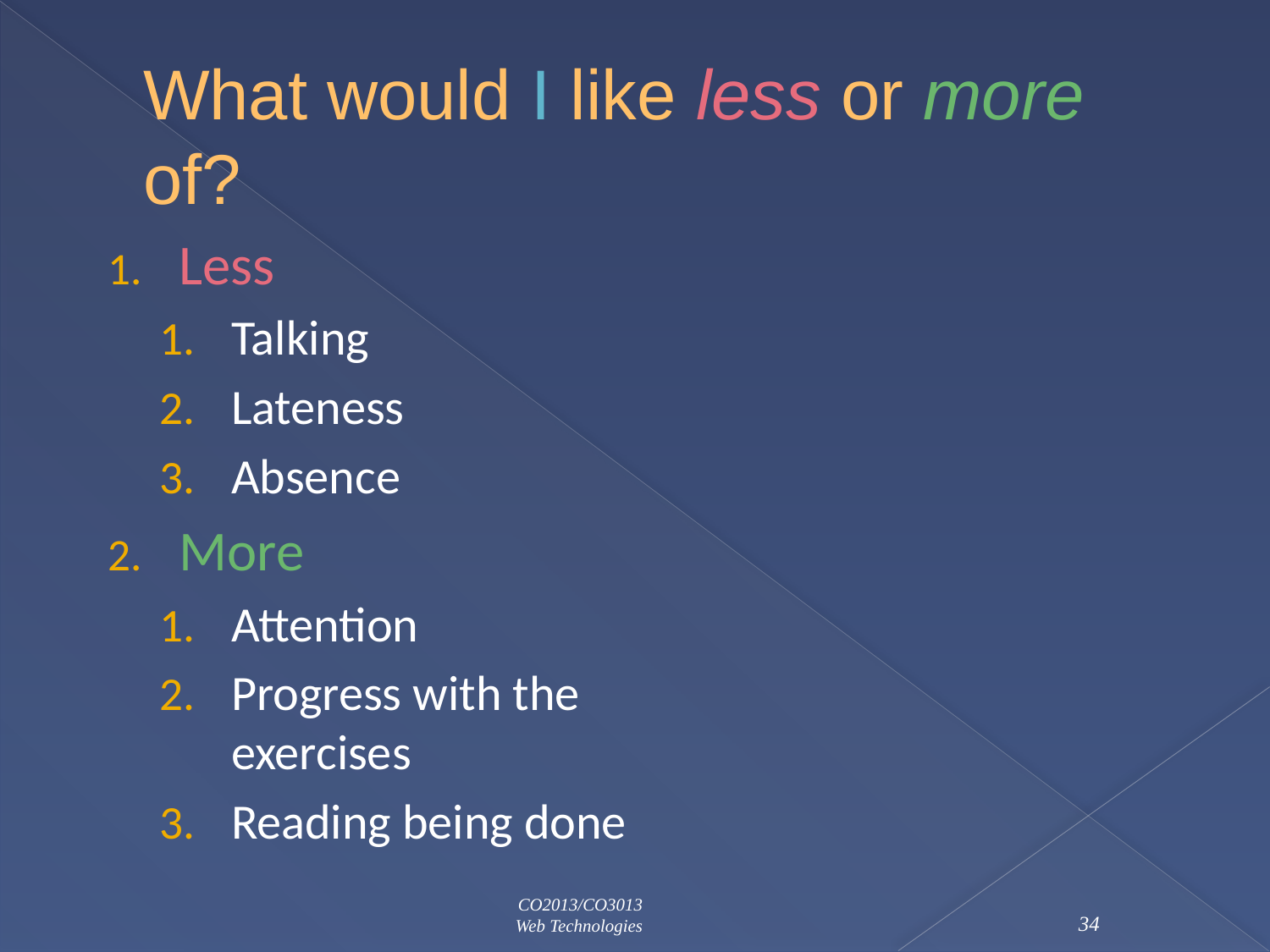

# What would I like less or more of?
Less
Talking
Lateness
Absence
More
Attention
Progress with the exercises
Reading being done

CO2013/CO3013
Web Technologies
34